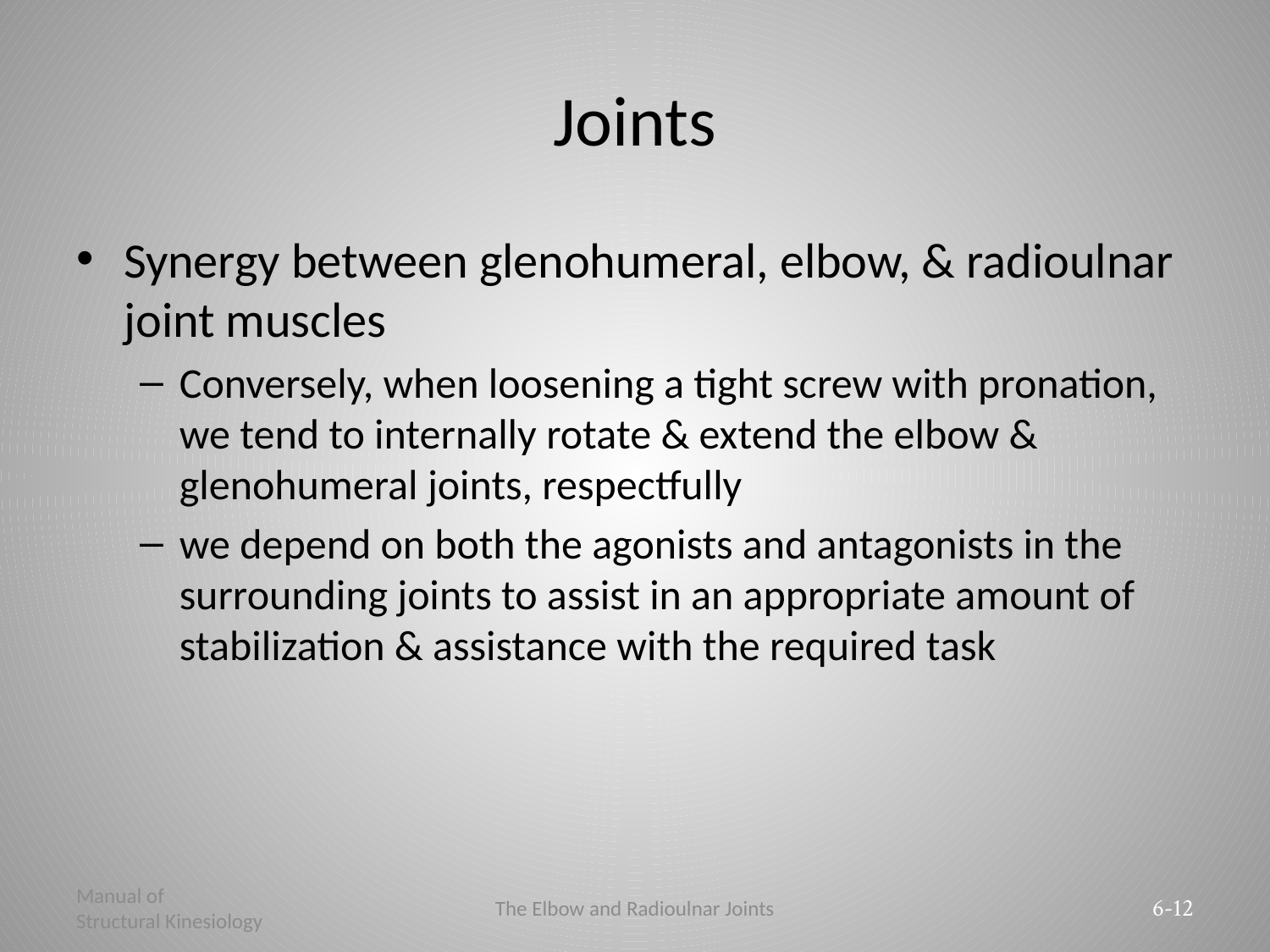

# Joints
Synergy between glenohumeral, elbow, & radioulnar joint muscles
Conversely, when loosening a tight screw with pronation, we tend to internally rotate & extend the elbow & glenohumeral joints, respectfully
we depend on both the agonists and antagonists in the surrounding joints to assist in an appropriate amount of stabilization & assistance with the required task
Manual of
Structural Kinesiology
The Elbow and Radioulnar Joints
6-12